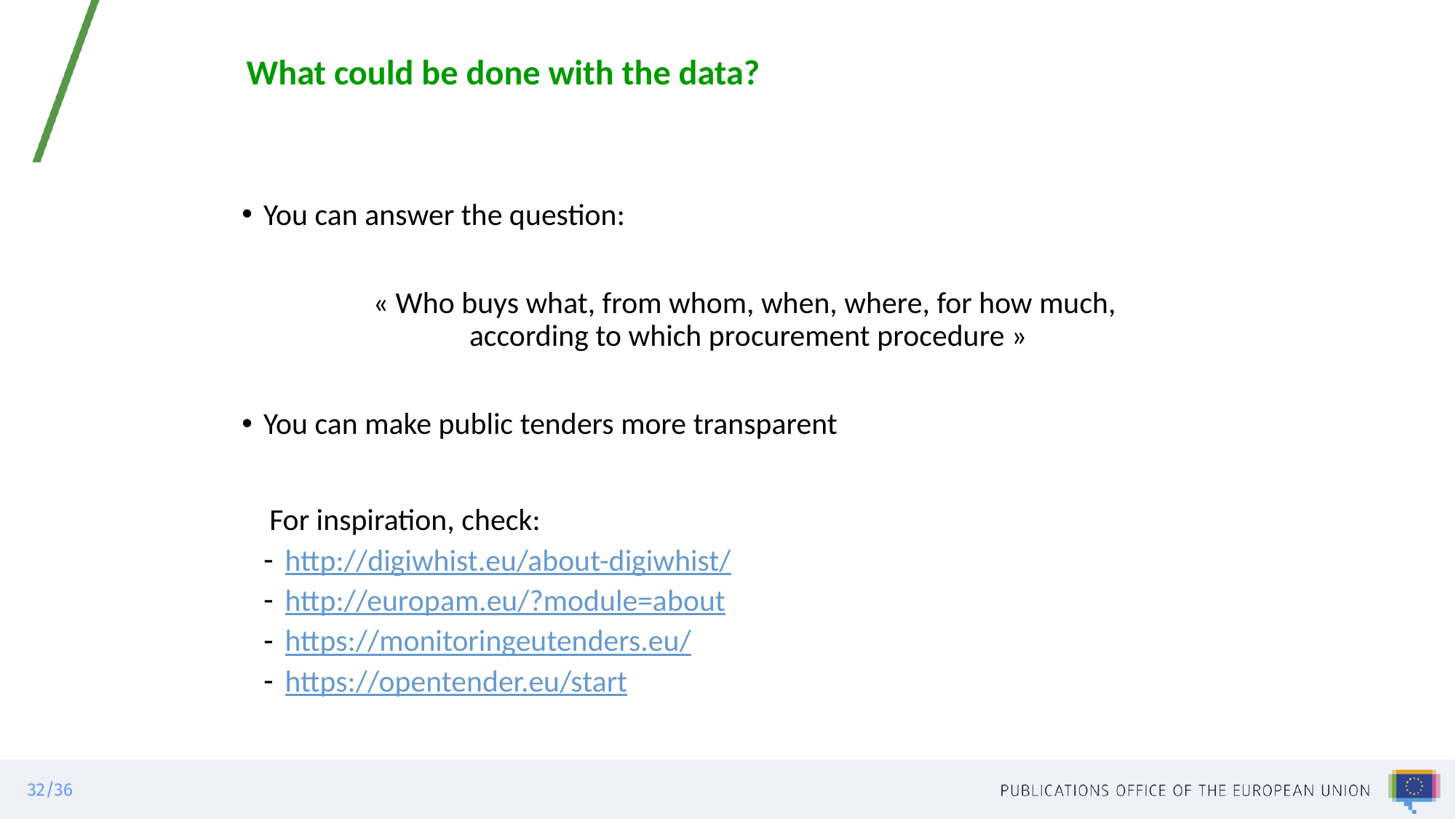

# What could be done with the data?
You can answer the question:

« Who buys what, from whom, when, where, for how much,
according to which procurement procedure »

You can make public tenders more transparent

    For inspiration, check:
http://digiwhist.eu/about-digiwhist/
http://europam.eu/?module=about
https://monitoringeutenders.eu/
https://opentender.eu/start
32/36